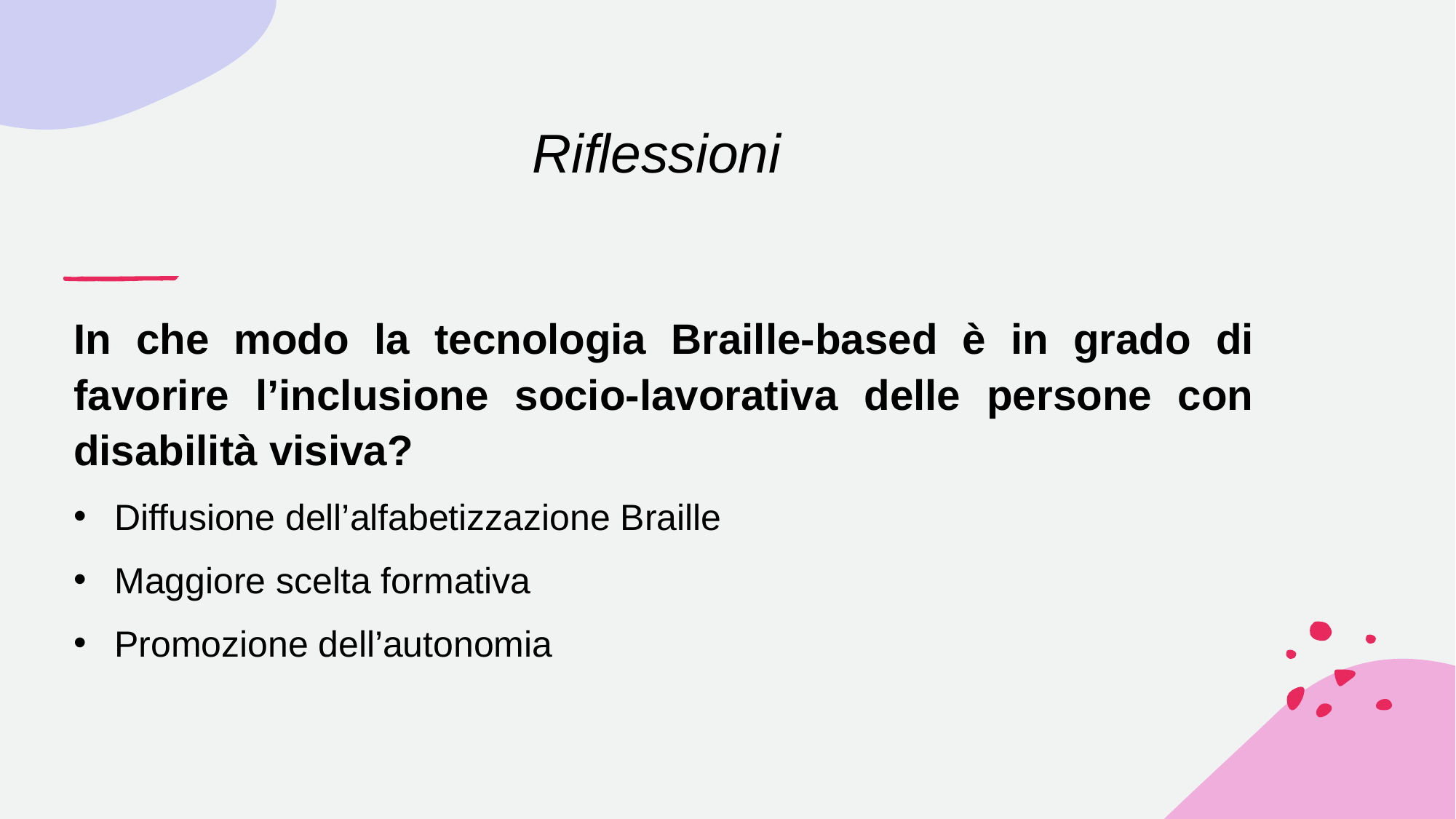

# Riflessioni
In che modo la tecnologia Braille-based è in grado di favorire l’inclusione socio-lavorativa delle persone con disabilità visiva?
Diffusione dell’alfabetizzazione Braille
Maggiore scelta formativa
Promozione dell’autonomia